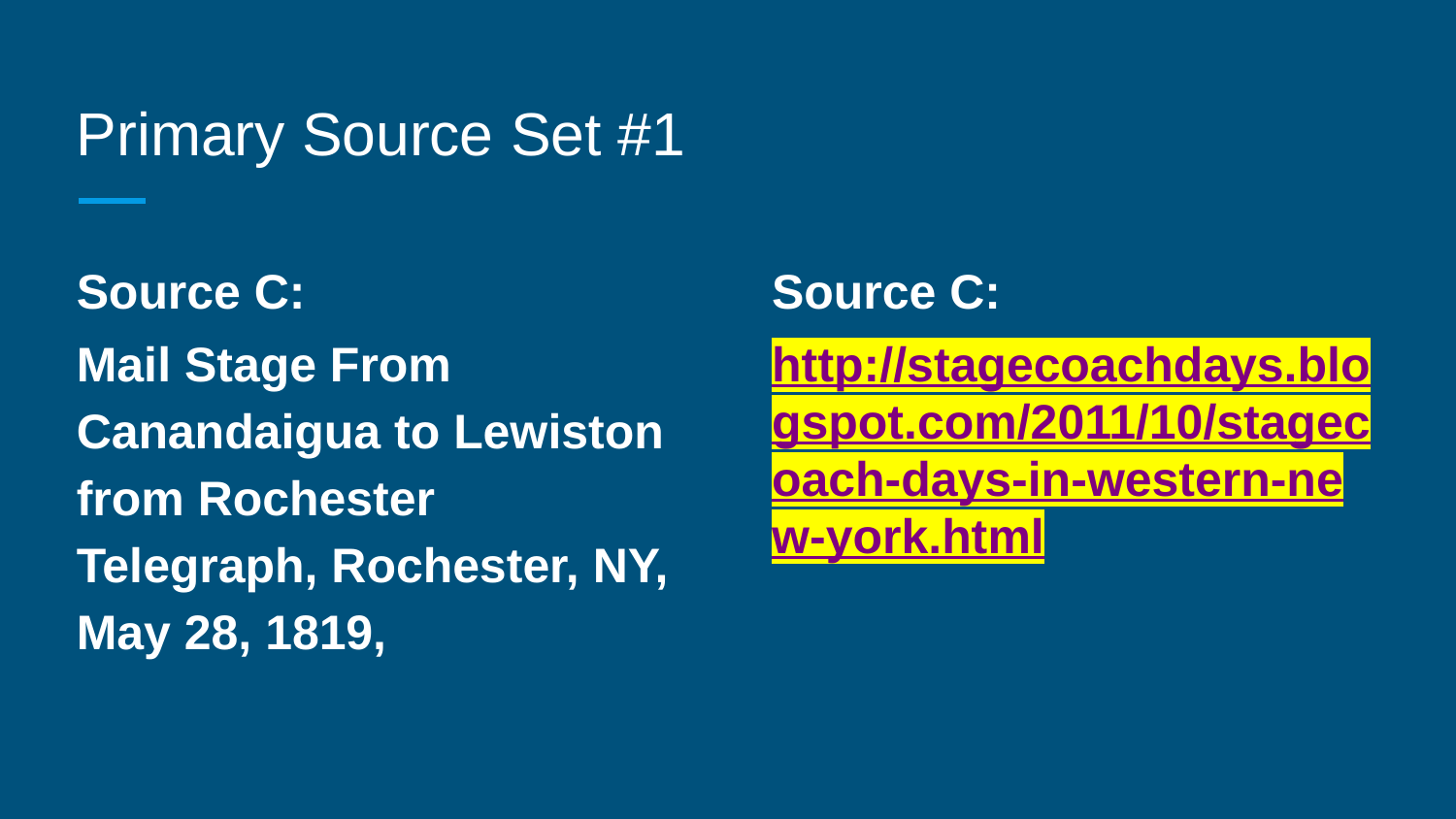

# Primary Source Set #1
Source C:
Mail Stage From Canandaigua to Lewiston from Rochester Telegraph, Rochester, NY, May 28, 1819,

Source C:
http://stagecoachdays.blogspot.com/2011/10/stagecoach-days-in-western-new-york.html